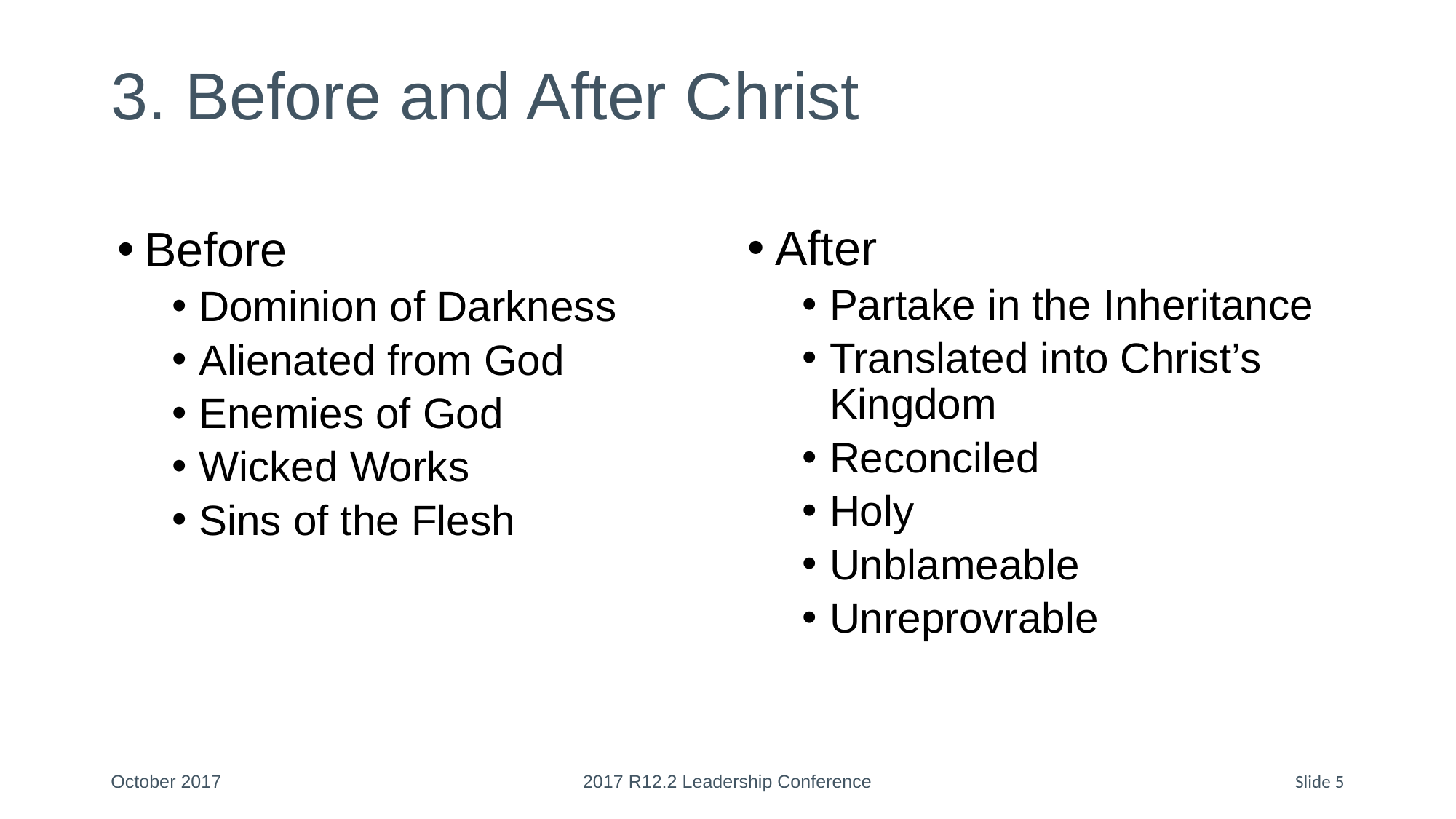

# 3. Before and After Christ
After
Partake in the Inheritance
Translated into Christ’s Kingdom
Reconciled
Holy
Unblameable
Unreprovrable
Before
Dominion of Darkness
Alienated from God
Enemies of God
Wicked Works
Sins of the Flesh
October 2017
2017 R12.2 Leadership Conference
Slide 5